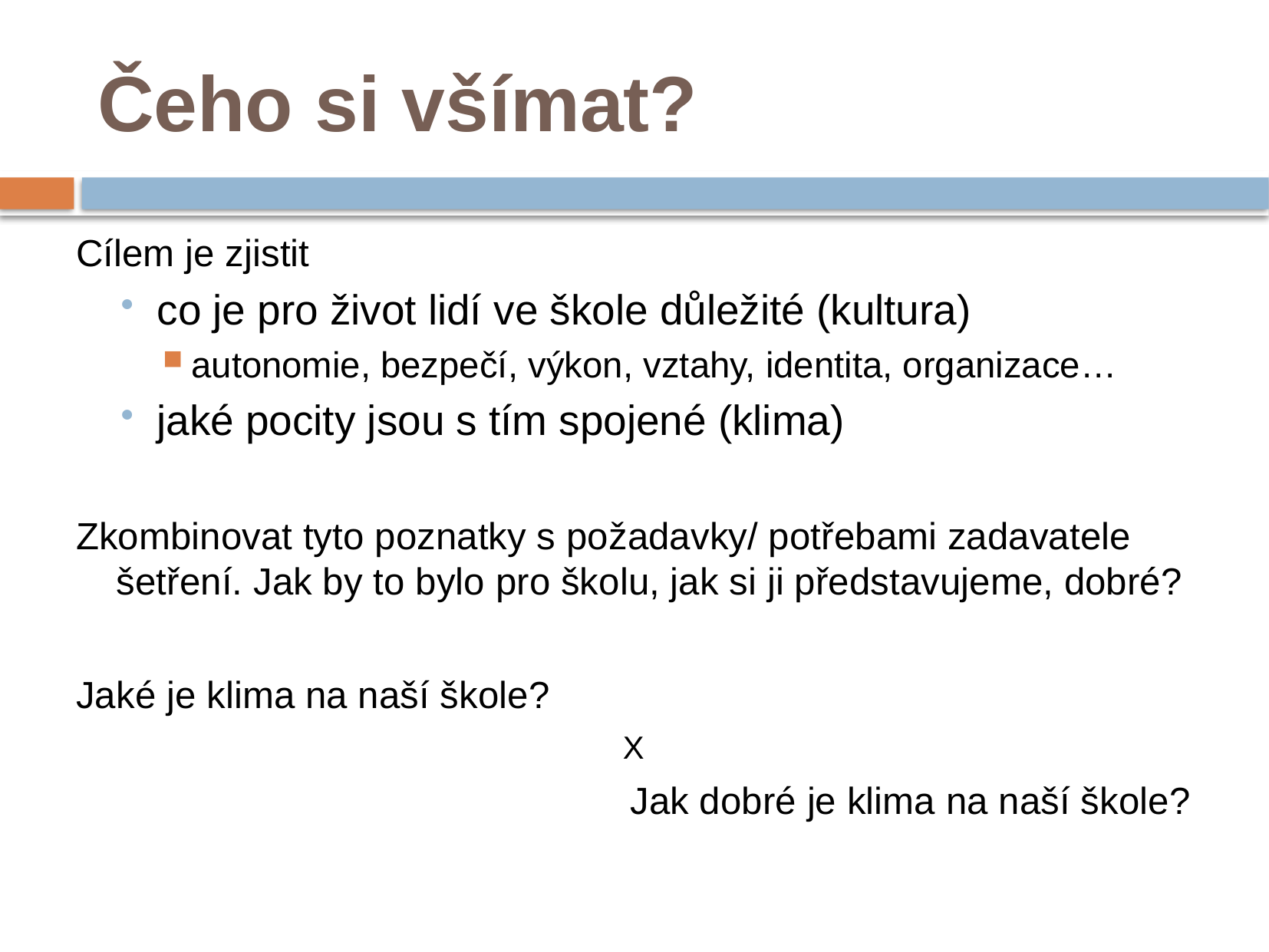

# Čeho si všímat?
Cílem je zjistit
co je pro život lidí ve škole důležité (kultura)
autonomie, bezpečí, výkon, vztahy, identita, organizace…
jaké pocity jsou s tím spojené (klima)

Zkombinovat tyto poznatky s požadavky/ potřebami zadavatele šetření. Jak by to bylo pro školu, jak si ji představujeme, dobré?

Jaké je klima na naší škole?
X
Jak dobré je klima na naší škole?